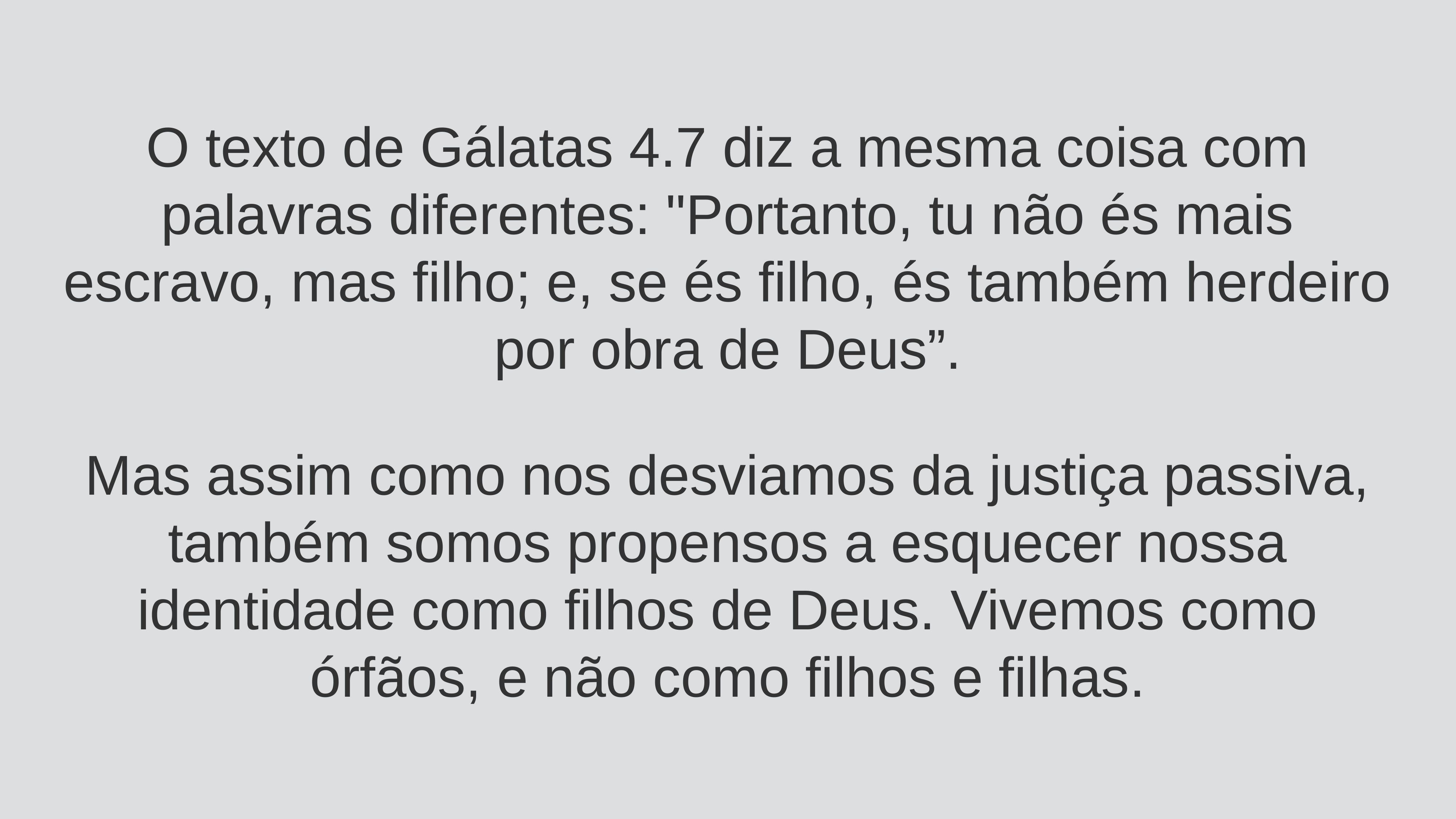

O texto de Gálatas 4.7 diz a mesma coisa com palavras diferentes: "Portanto, tu não és mais escravo, mas filho; e, se és filho, és também herdeiro por obra de Deus”.
Mas assim como nos desviamos da justiça passiva, também somos propensos a esquecer nossa identidade como filhos de Deus. Vivemos como órfãos, e não como filhos e filhas.